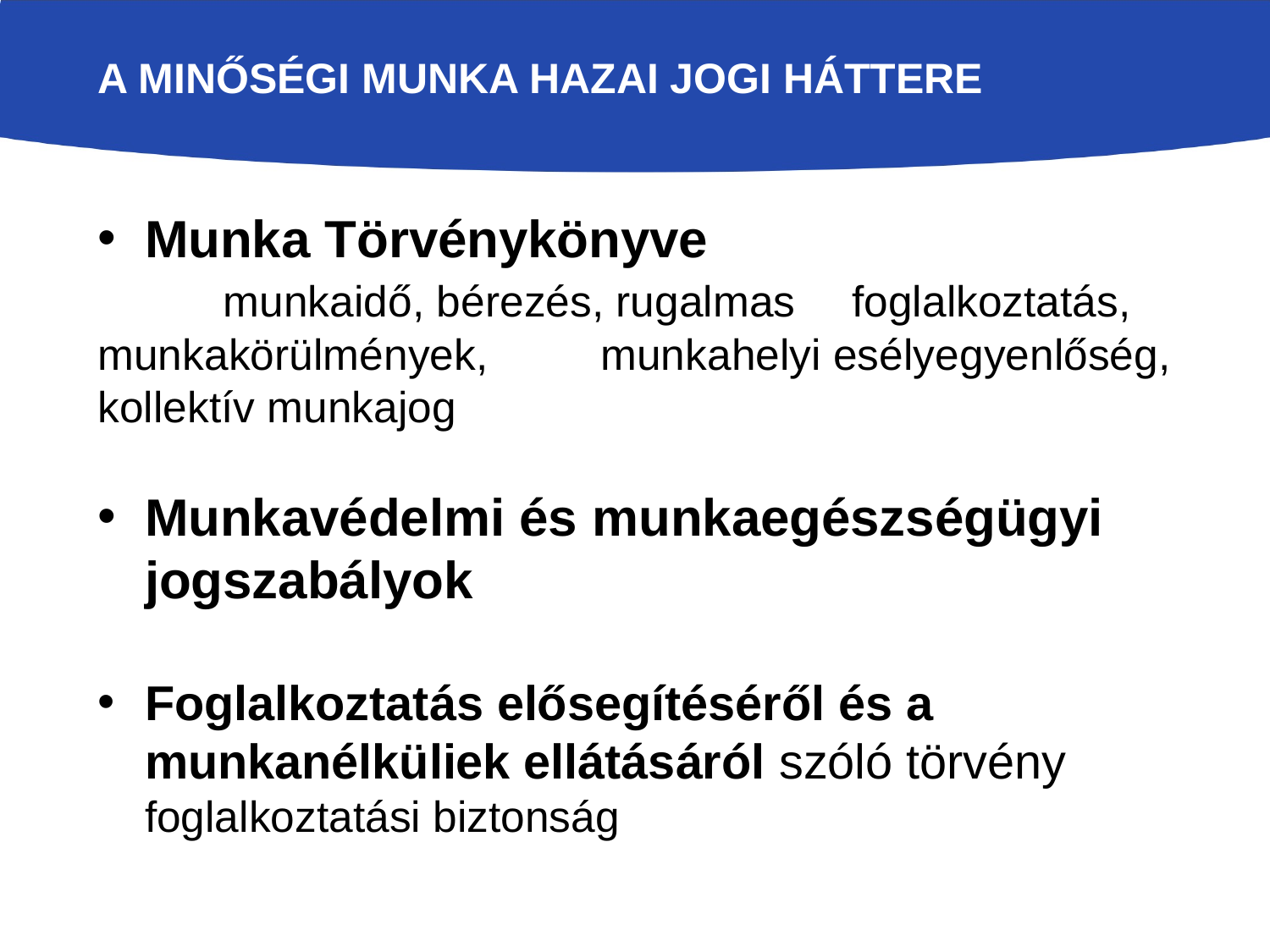

# A minőségi munka hazai jogi háttere

Munka Törvénykönyve
	munkaidő, bérezés, rugalmas 		foglalkoztatás, munkakörülmények, 	munkahelyi esélyegyenlőség, kollektív munkajog

Munkavédelmi és munkaegészségügyi jogszabályok

Foglalkoztatás elősegítéséről és a munkanélküliek ellátásáról szóló törvény 	foglalkoztatási biztonság